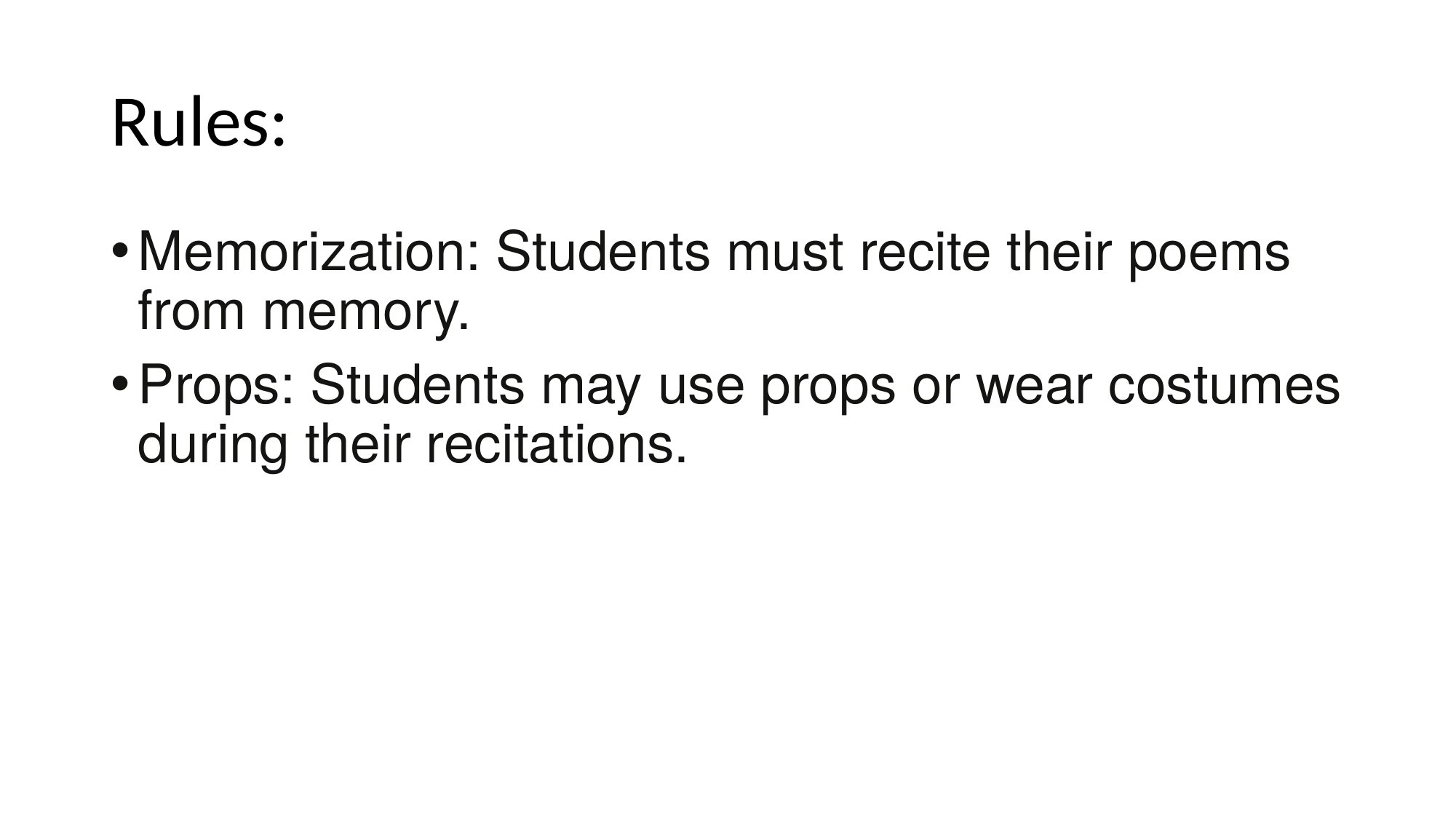

# Rules:
Memorization: Students must recite their poems from memory.
Props: Students may use props or wear costumes during their recitations.